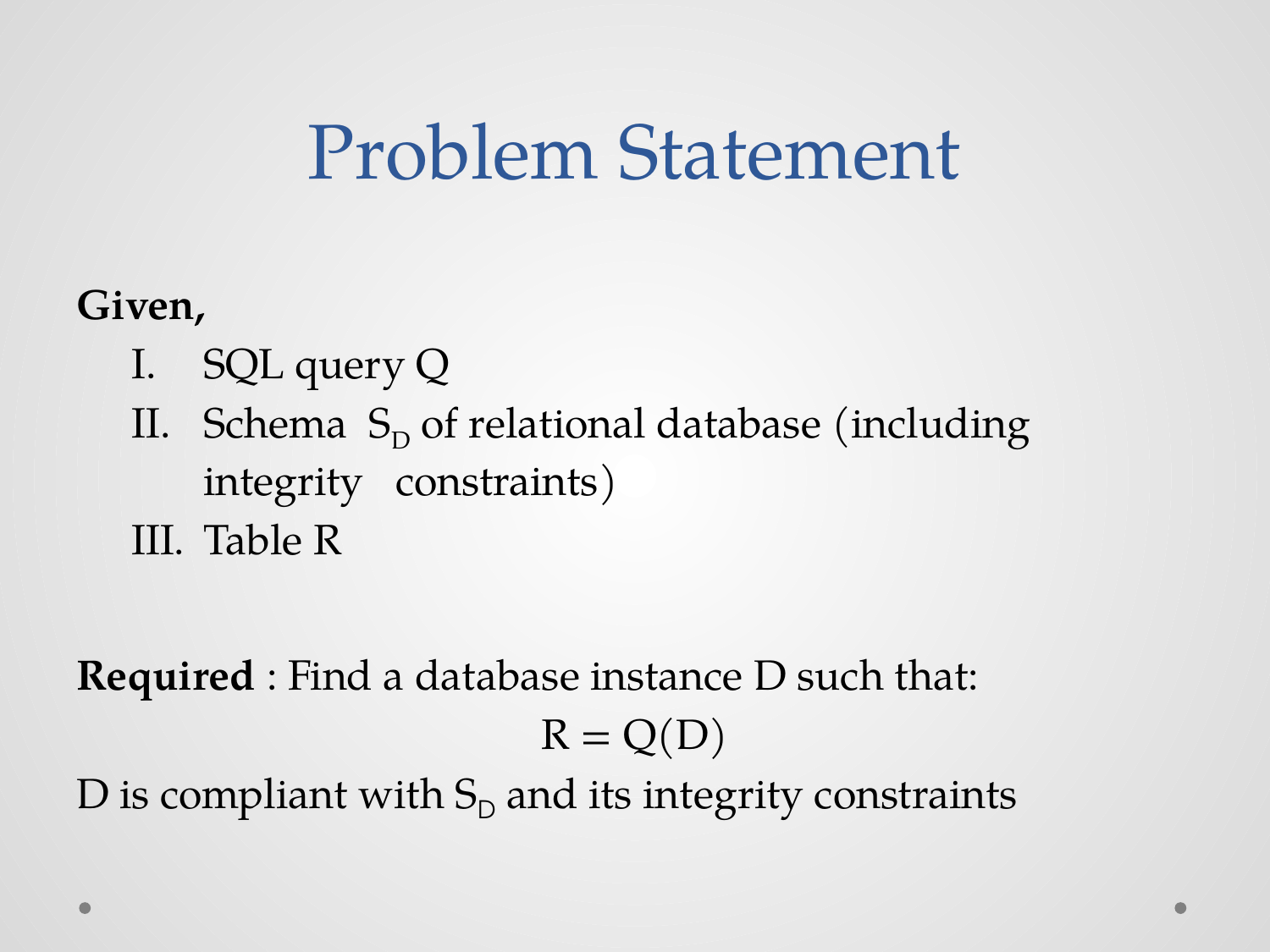

# Problem Statement

Given,
SQL query Q
Schema  SD of relational database (including integrity   constraints)
Table R

Required : Find a database instance D such that:
R = Q(D)
D is compliant with SD and its integrity constraints